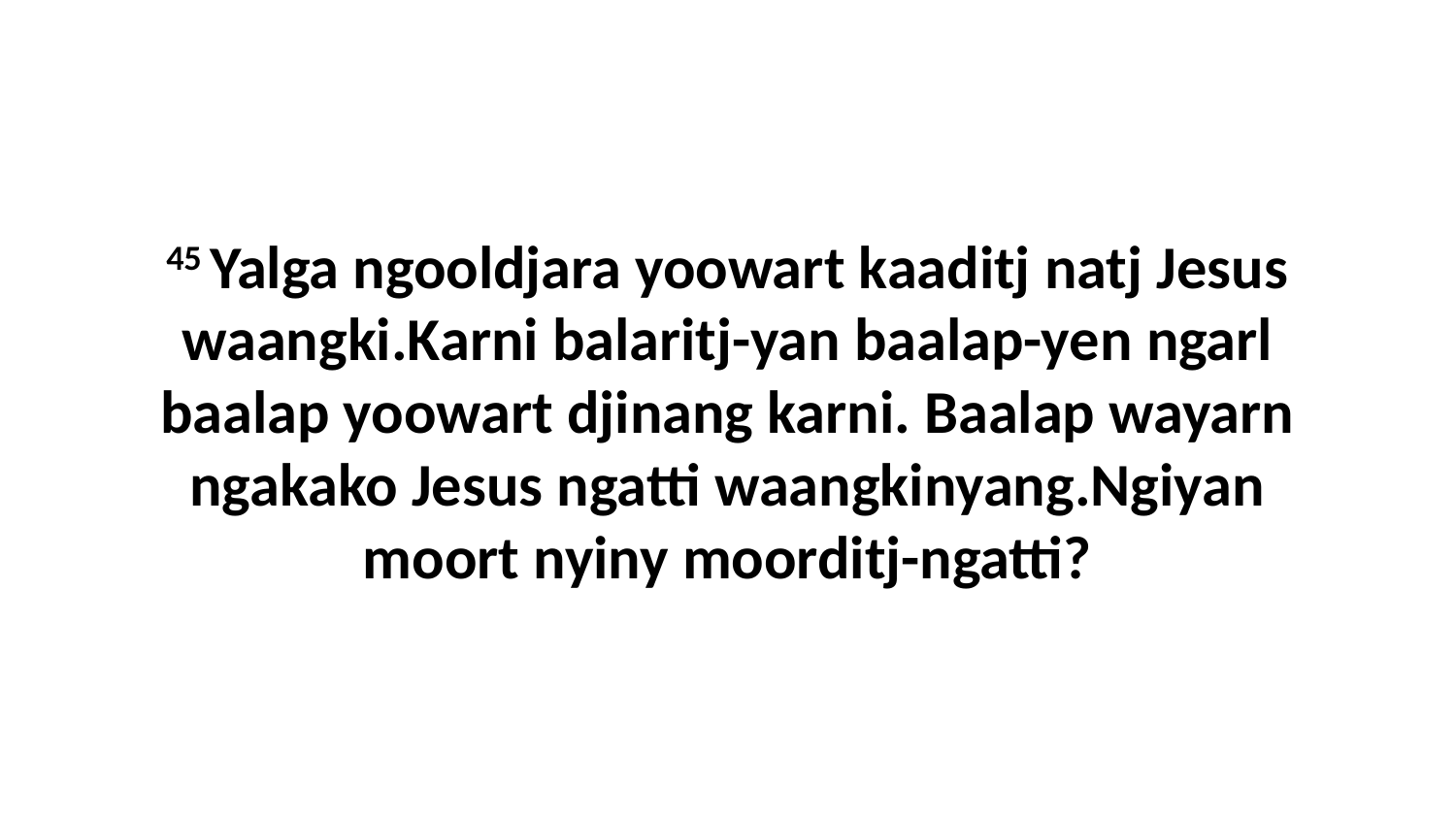

45 Yalga ngooldjara yoowart kaaditj natj Jesus waangki.Karni balaritj-yan baalap-yen ngarl baalap yoowart djinang karni. Baalap wayarn ngakako Jesus ngatti waangkinyang.Ngiyan moort nyiny moorditj-ngatti?